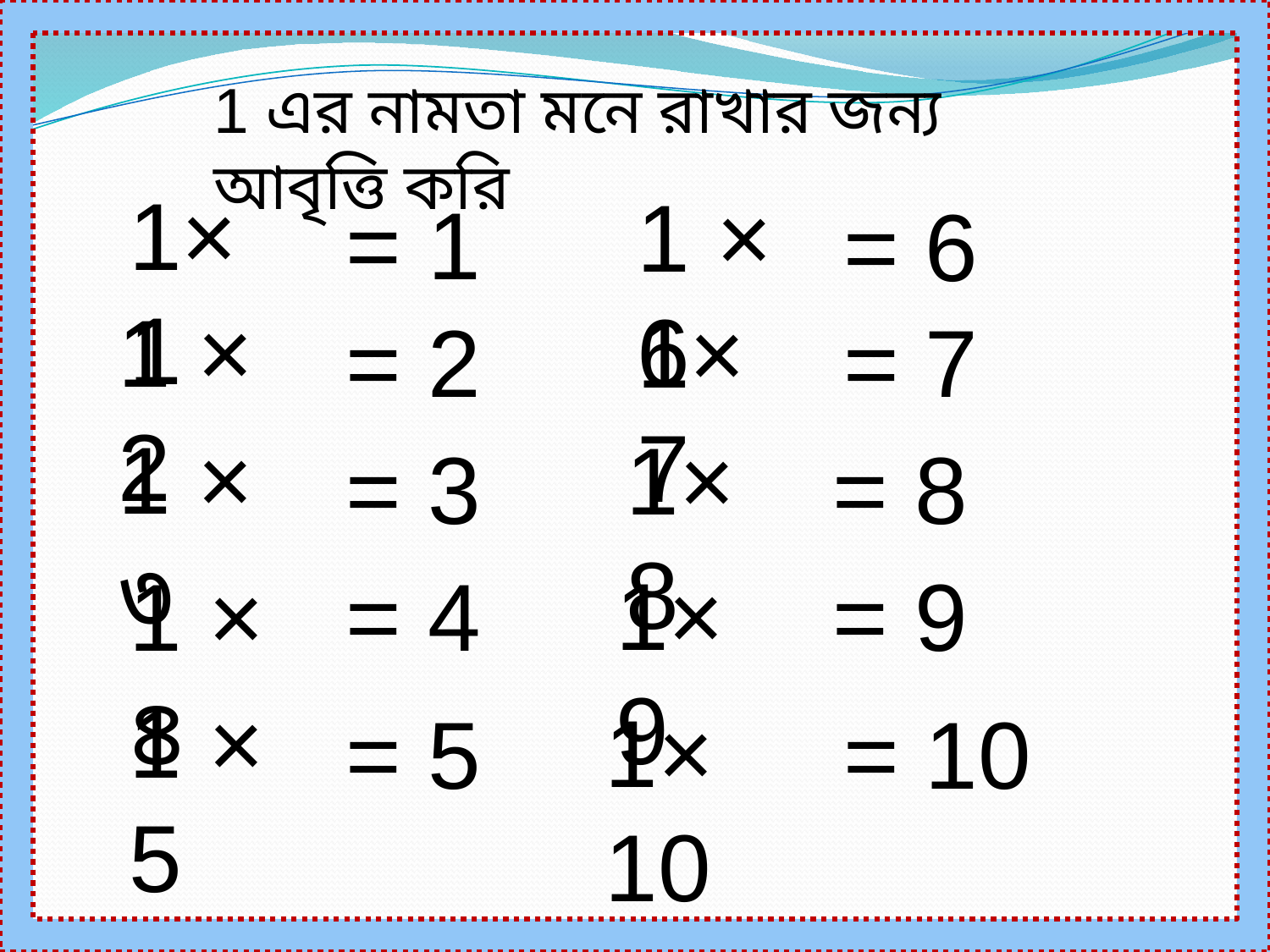

1 এর নামতা মনে রাখার জন্য আবৃত্তি করি
1× 1
1 × 6
 = 1
 = 6
1 × 2
1× 7
 = 2
 = 7
1 × ৩
1× 8
 = 3
 = 8
1× 9
1 × ৪
 = 4
 = 9
1 × 5
1× 10
 = 5
 = 10